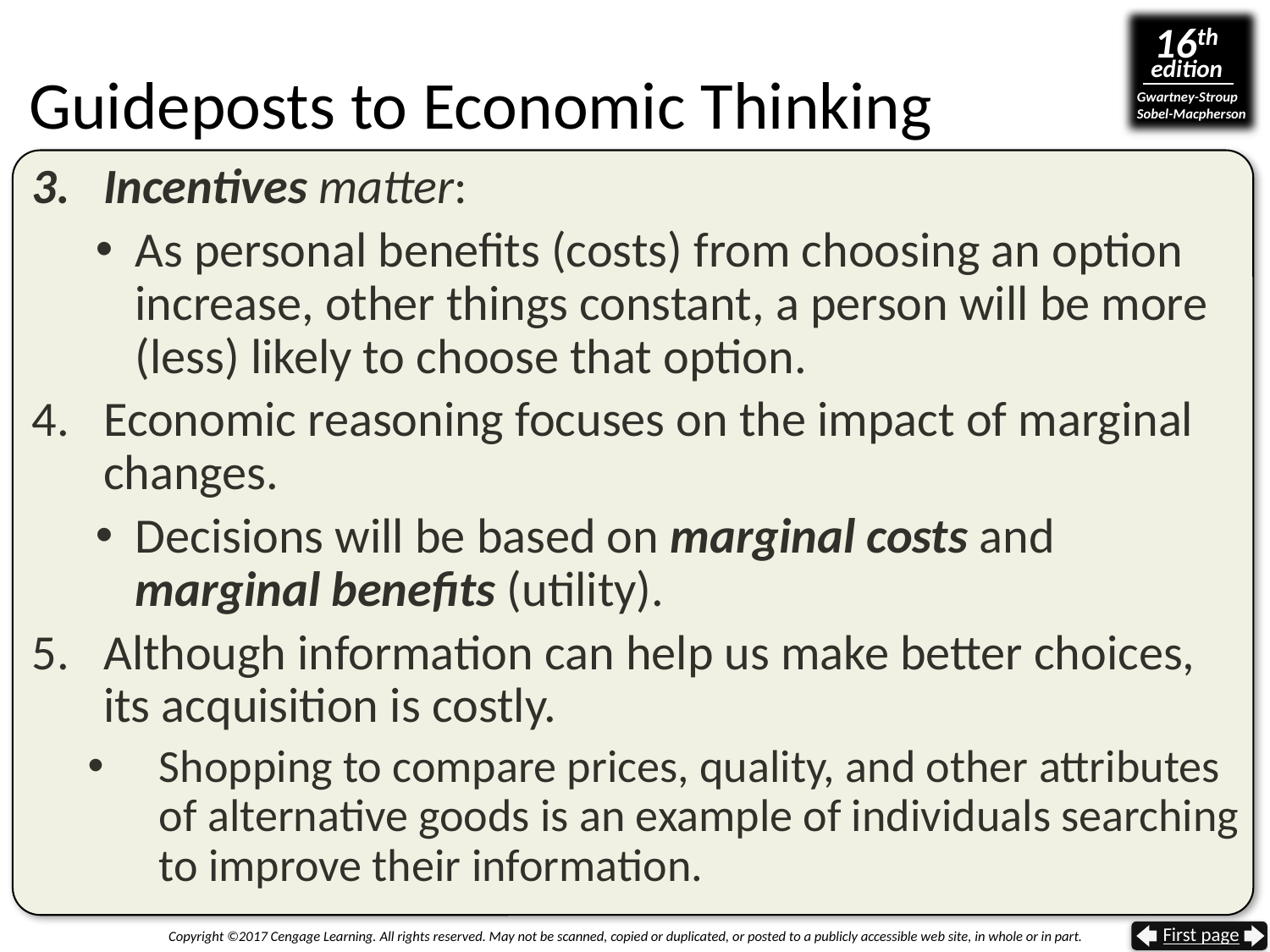

# Guideposts to Economic Thinking
Incentives matter:
As personal benefits (costs) from choosing an option increase, other things constant, a person will be more (less) likely to choose that option.
Economic reasoning focuses on the impact of marginal changes.
Decisions will be based on marginal costs and marginal benefits (utility).
Although information can help us make better choices, its acquisition is costly.
Shopping to compare prices, quality, and other attributes of alternative goods is an example of individuals searching to improve their information.